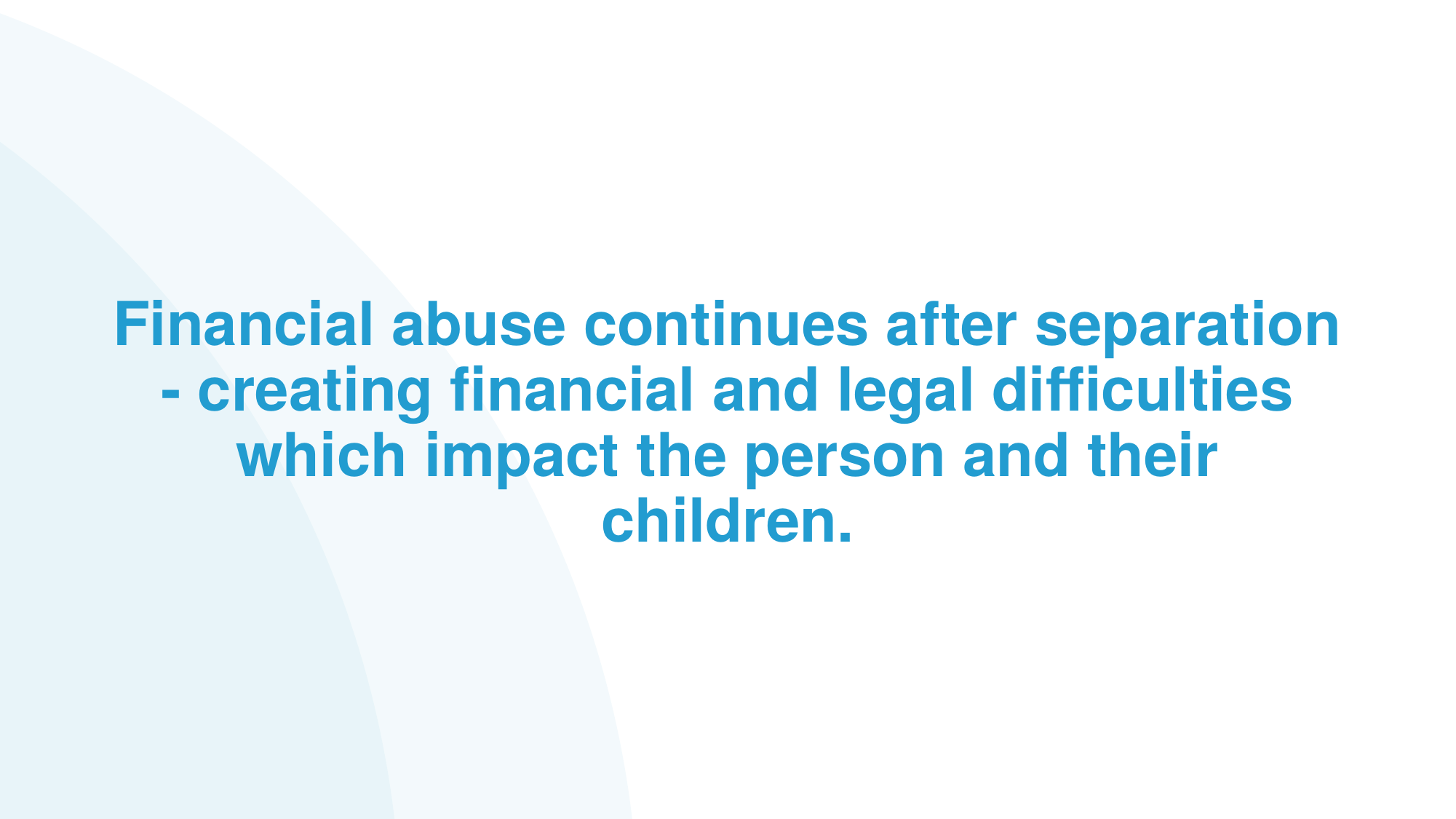

# Financial abuse continues after separation - creating financial and legal difficulties which impact the person and their children.